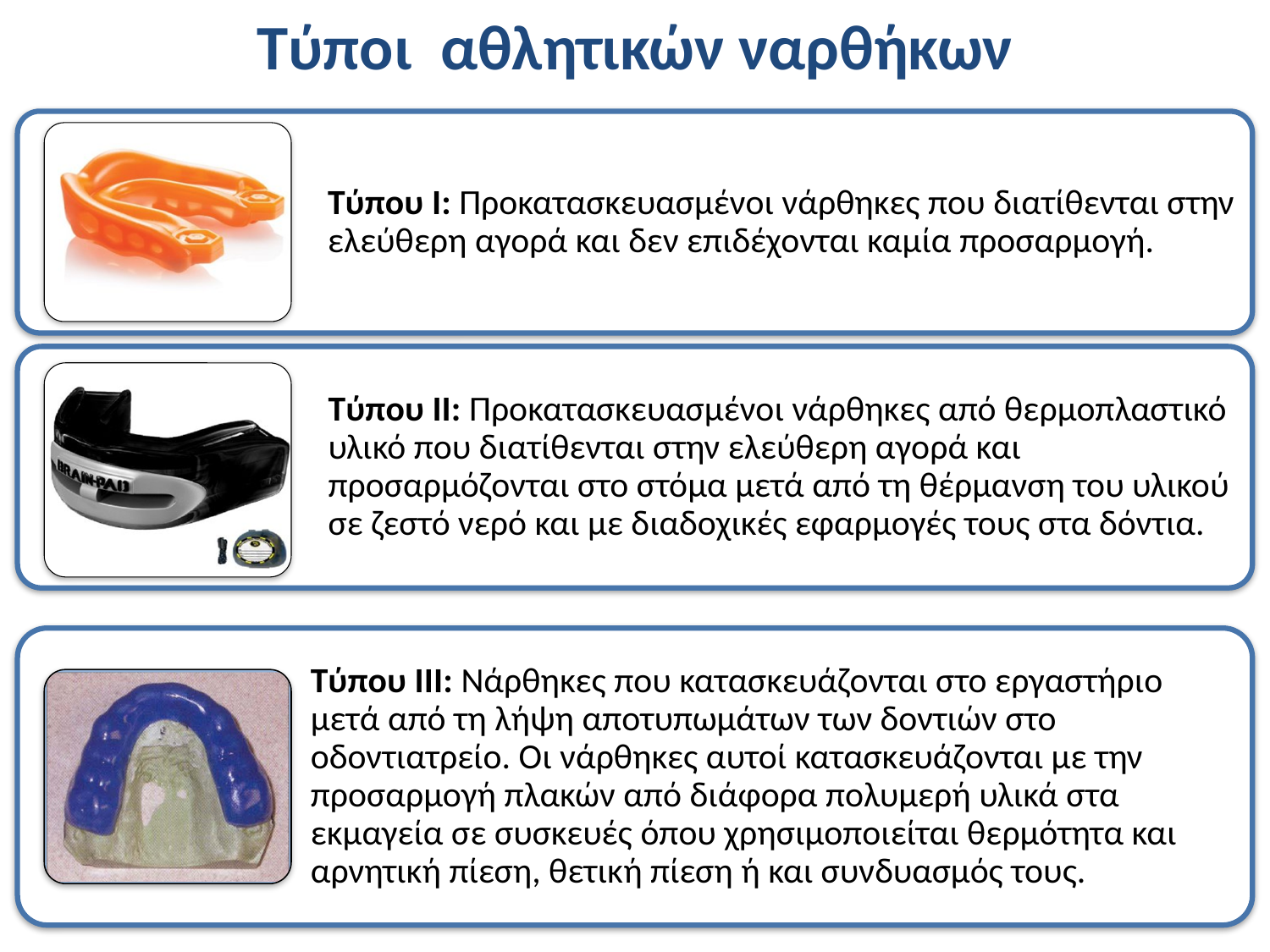

# Τύποι  αθλητικών ναρθήκων
Τύπου I: Προκατασκευασμένοι νάρθηκες που διατίθενται στην ελεύθερη αγορά και δεν επιδέχονται καμία προσαρμογή.
Τύπου ΙΙ: Προκατασκευασμένοι νάρθηκες από θερμοπλαστικό υλικό που διατίθενται στην ελεύθερη αγορά και προσαρμόζονται στο στόμα μετά από τη θέρμανση του υλικού σε ζεστό νερό και με διαδοχικές εφαρμογές τους στα δόντια.
Τύπου ΙΙΙ: Νάρθηκες που κατασκευάζονται στο εργαστήριο μετά από τη λήψη αποτυπωμάτων των δοντιών στο οδοντιατρείο. Οι νάρθηκες αυτοί κατασκευάζονται με την προσαρμογή πλακών από διάφορα πολυμερή υλικά στα εκμαγεία σε συσκευές όπου χρησιμοποιείται θερμότητα και αρνητική πίεση, θετική πίεση ή και συνδυασμός τους.
15